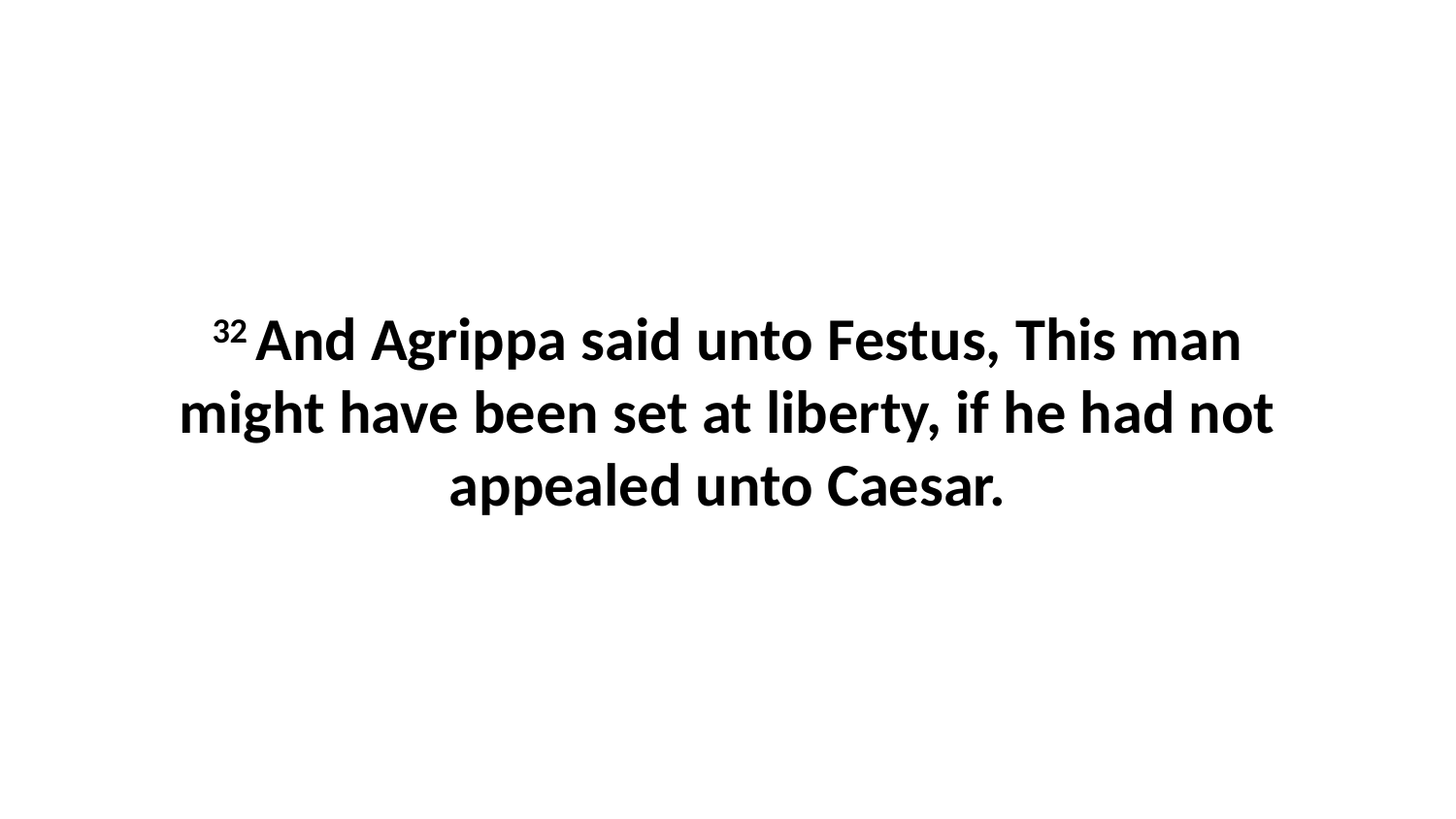

32 And Agrippa said unto Festus, This man might have been set at liberty, if he had not appealed unto Caesar.